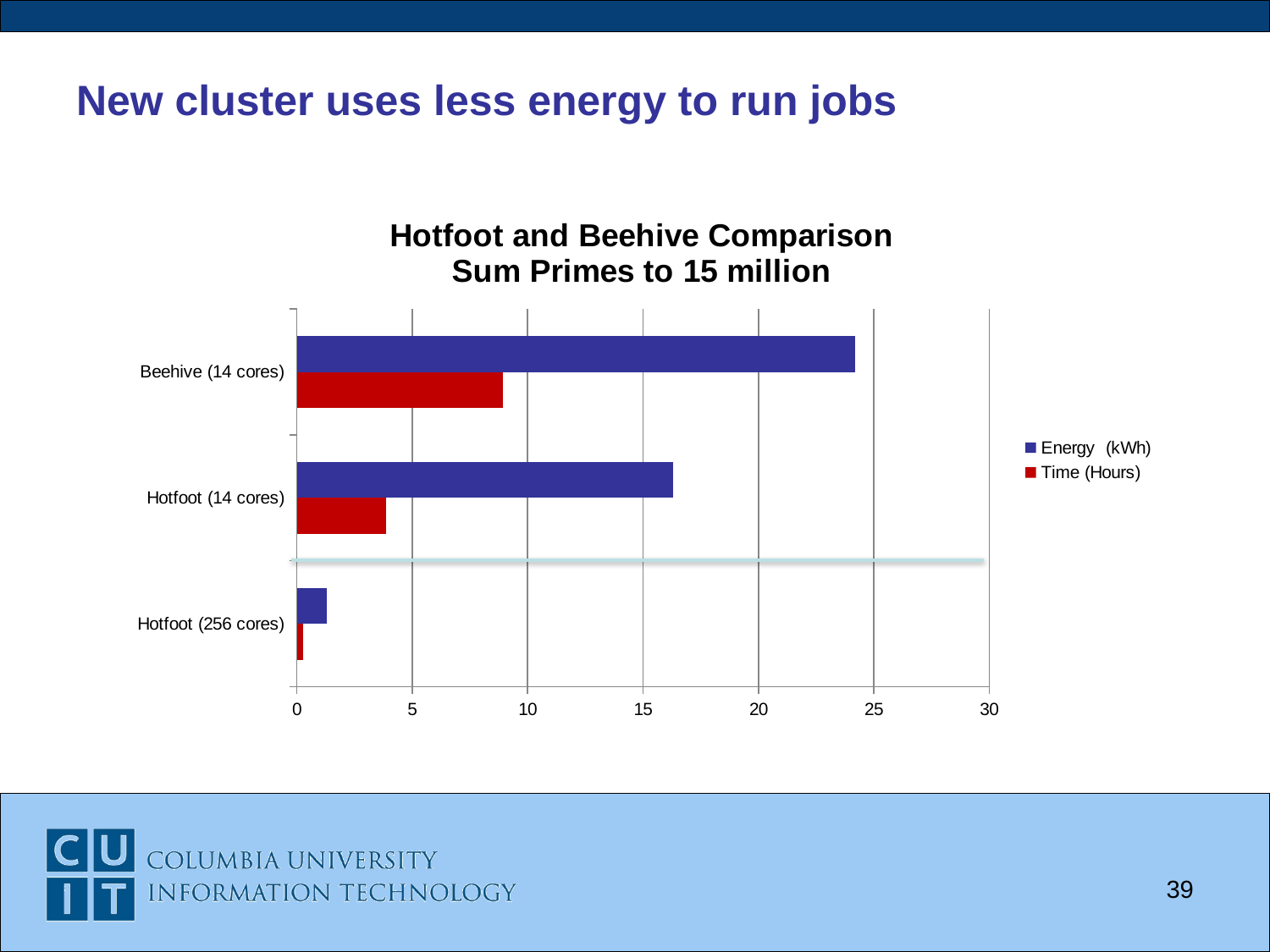

# New cluster uses less energy to run jobs

### Chart: Hotfoot and Beehive Comparison
Sum Primes to 15 million

| Category | Time (Hours) | Energy  (kWh) |
|---|---|---|
| Hotfoot (256 cores) | 0.2641666670000001 | 1.3 |
| Hotfoot (14 cores) | 3.8699999999999997 | 16.3 |
| Beehive (14 cores) | 8.92 | 24.2 |
39